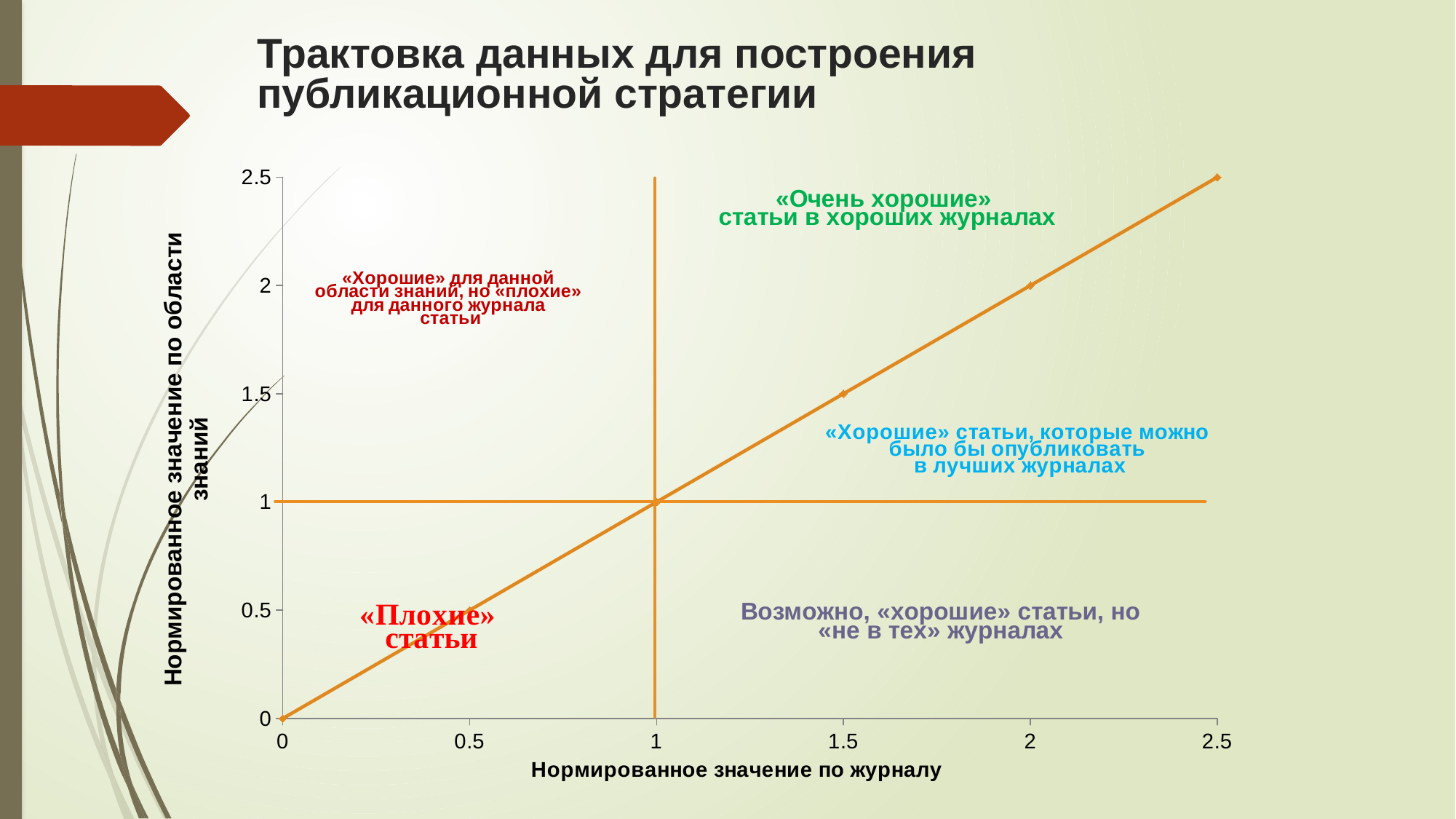

# Трактовка данных для построения публикационной стратегии

### Chart

| Category | нормированное значение по области |
|---|---|